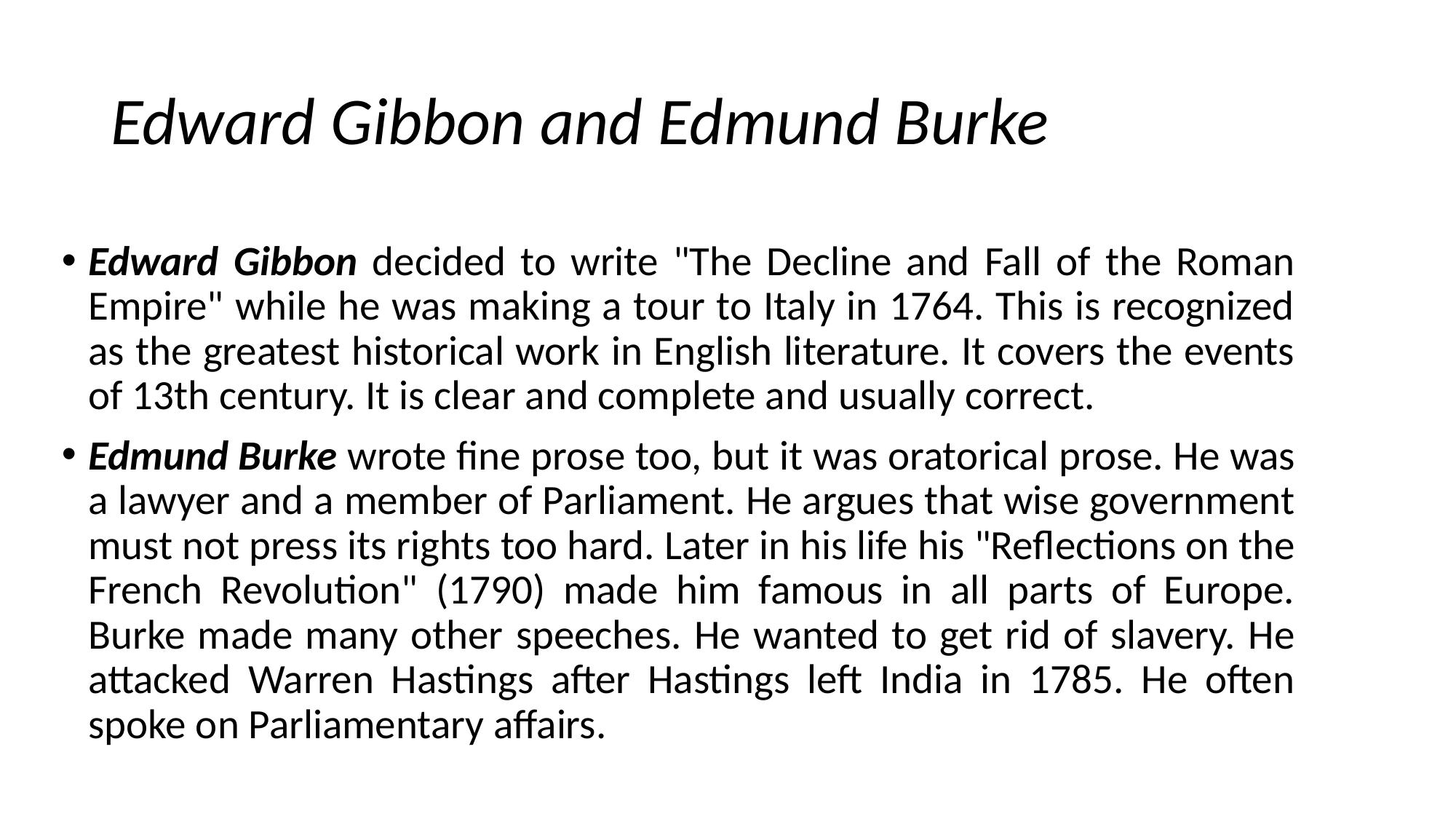

# Edward Gibbon and Edmund Burke
Edward Gibbon decided to write "The Decline and Fall of the Roman Empire" while he was making a tour to Italy in 1764. This is recognized as the greatest historical work in English literature. It covers the events of 13th century. It is clear and complete and usually correct.
Edmund Burke wrote fine prose too, but it was oratorical prose. He was a lawyer and a member of Parliament. He argues that wise government must not press its rights too hard. Later in his life his "Reflections on the French Revolution" (1790) made him famous in all parts of Europe. Burke made many other speeches. He wanted to get rid of slavery. He attacked Warren Hastings after Hastings left India in 1785. He often spoke on Parliamentary affairs.